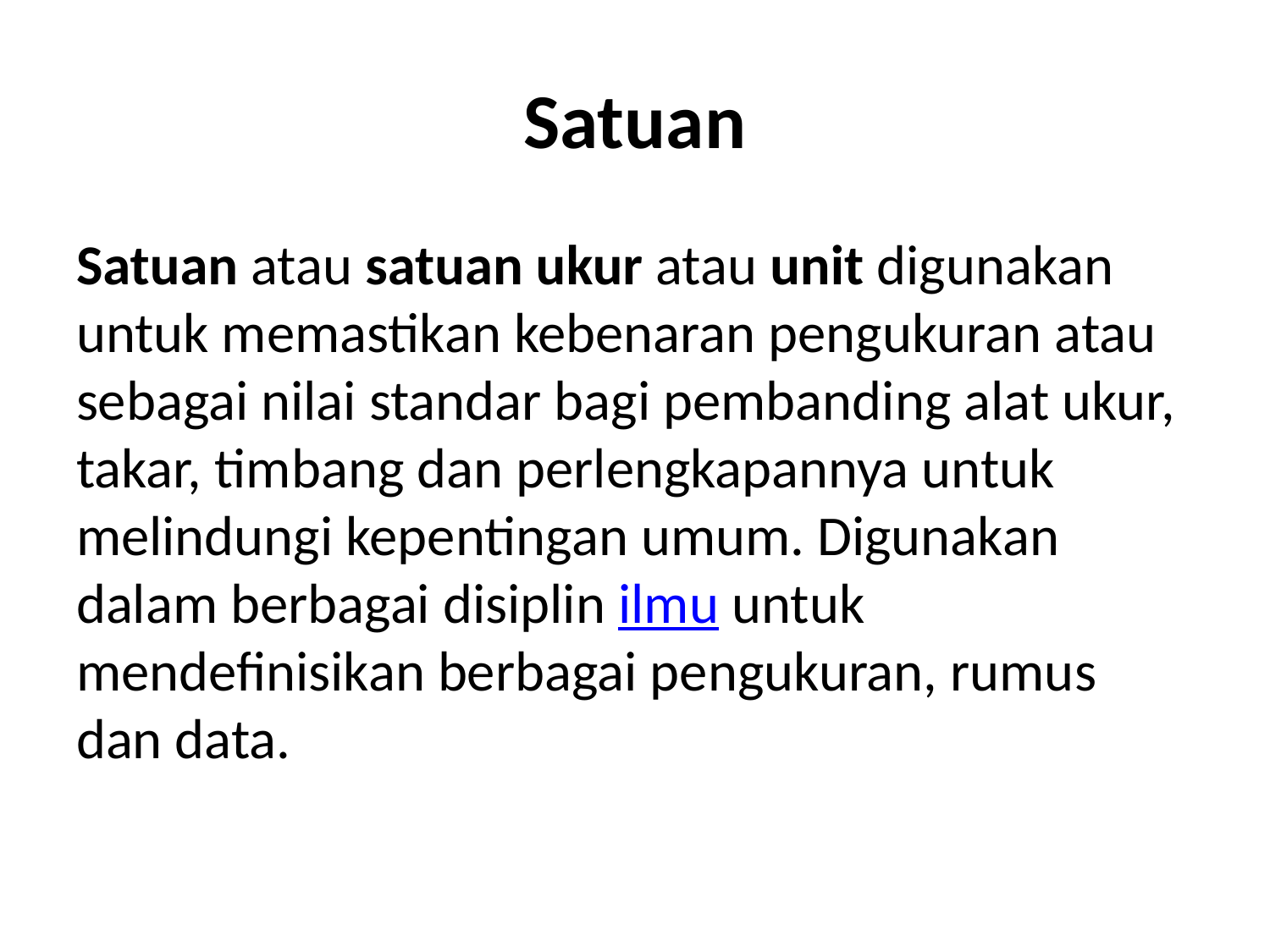

# Satuan
Satuan atau satuan ukur atau unit digunakan untuk memastikan kebenaran pengukuran atau sebagai nilai standar bagi pembanding alat ukur, takar, timbang dan perlengkapannya untuk melindungi kepentingan umum. Digunakan dalam berbagai disiplin ilmu untuk mendefinisikan berbagai pengukuran, rumus dan data.